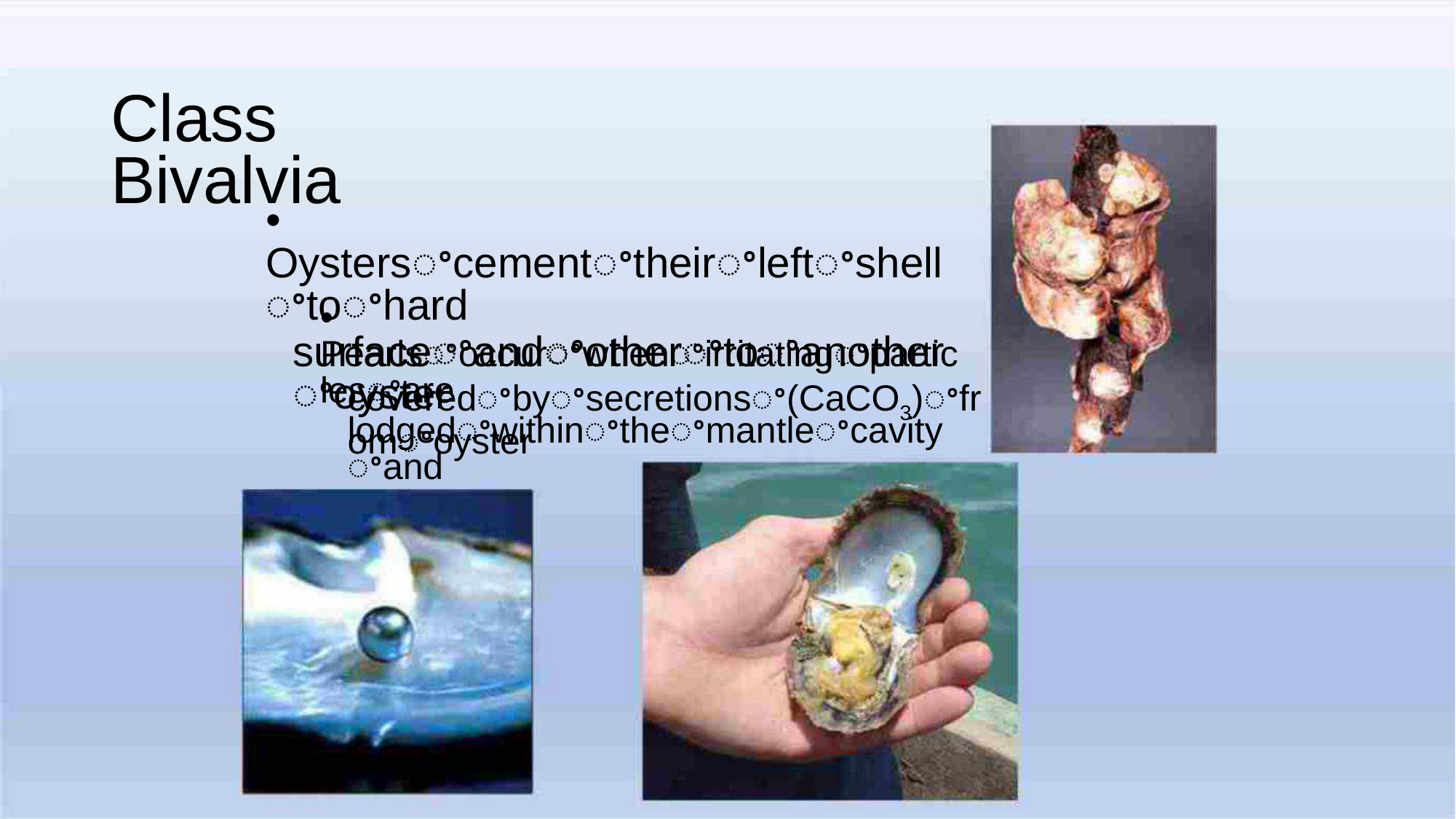

Class Bivalvia
• Oystersꢀcementꢀtheirꢀleftꢀshellꢀtoꢀhard
surfaceꢀandꢀotherꢀtoꢀanotherꢀoyster
• Pearlsꢀoccurꢀwhenꢀirritatingꢀparticlesꢀare
lodgedꢀwithinꢀtheꢀmantleꢀcavityꢀand
coveredꢀbyꢀsecretionsꢀ(CaCO3)ꢀfromꢀoyster